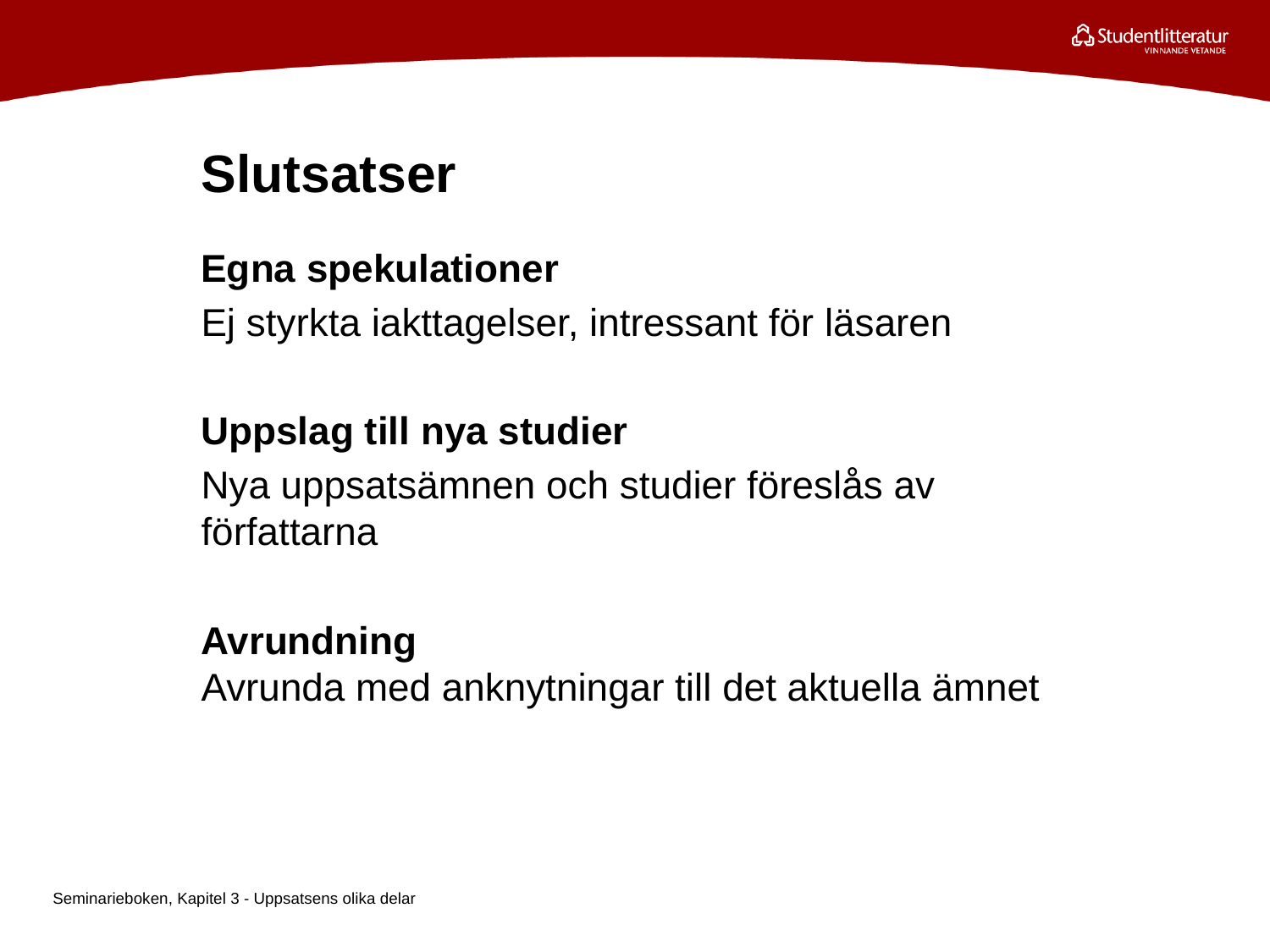

# Slutsatser
Egna spekulationer
Ej styrkta iakttagelser, intressant för läsaren

Uppslag till nya studier
Nya uppsatsämnen och studier föreslås av författarna

Avrundning
Avrunda med anknytningar till det aktuella ämnet

Seminarieboken, Kapitel 3 - Uppsatsens olika delar